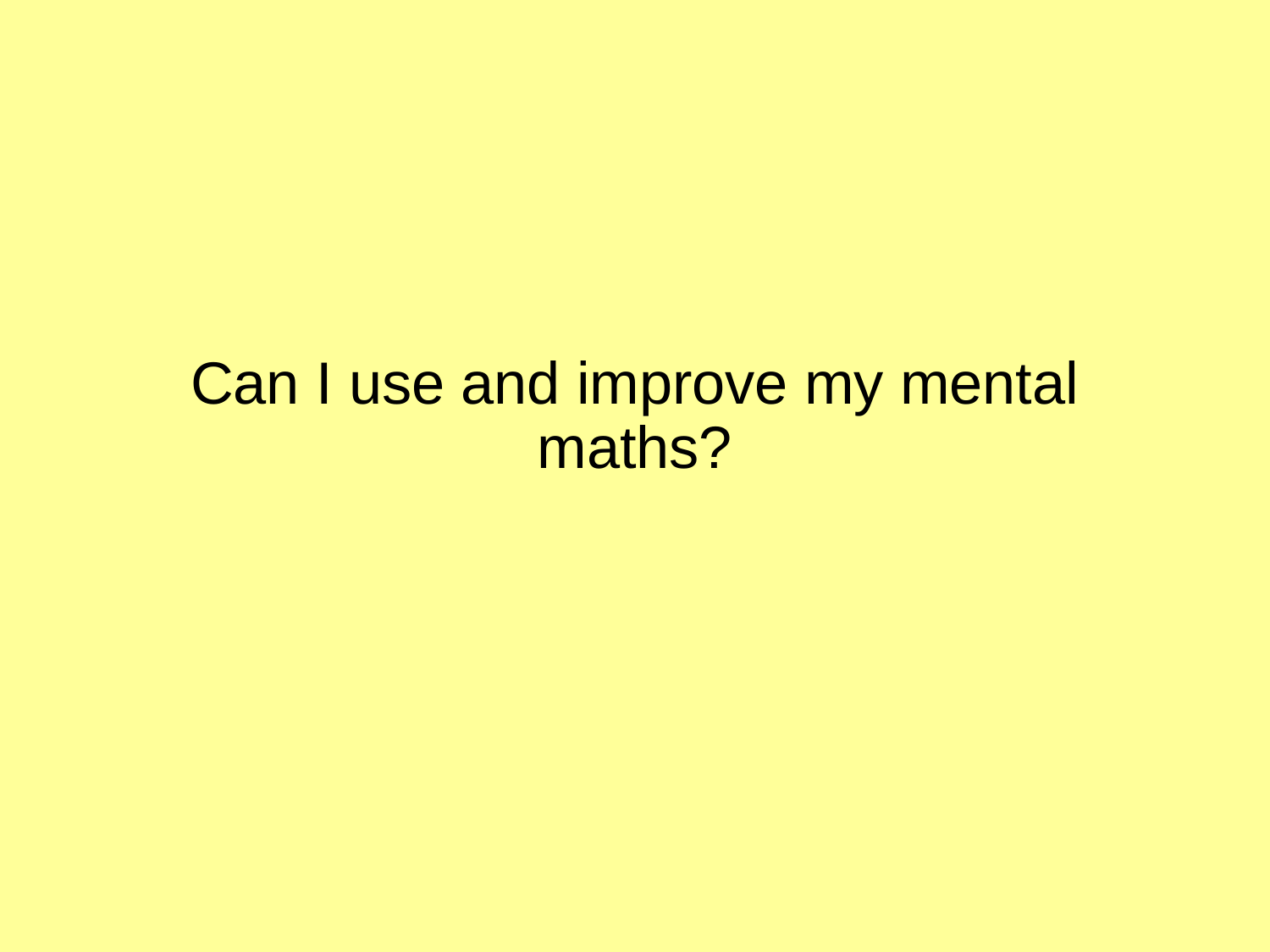

# Can I use and improve my mental maths?